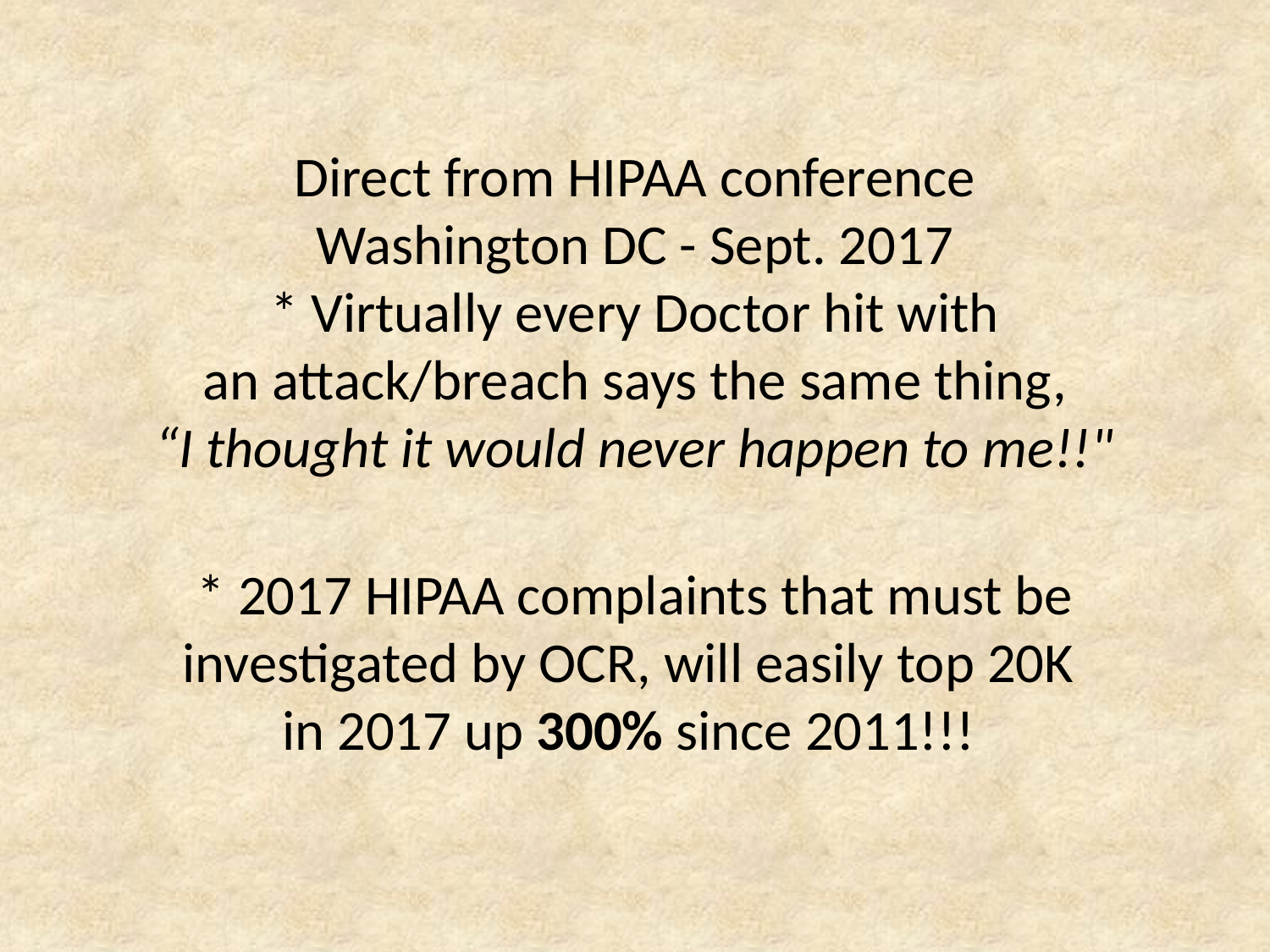

Direct from HIPAA conference
Washington DC - Sept. 2017
* Virtually every Doctor hit with
an attack/breach says the same thing,
“I thought it would never happen to me!!"
* 2017 HIPAA complaints that must be
investigated by OCR, will easily top 20K 
in 2017 up 300% since 2011!!!